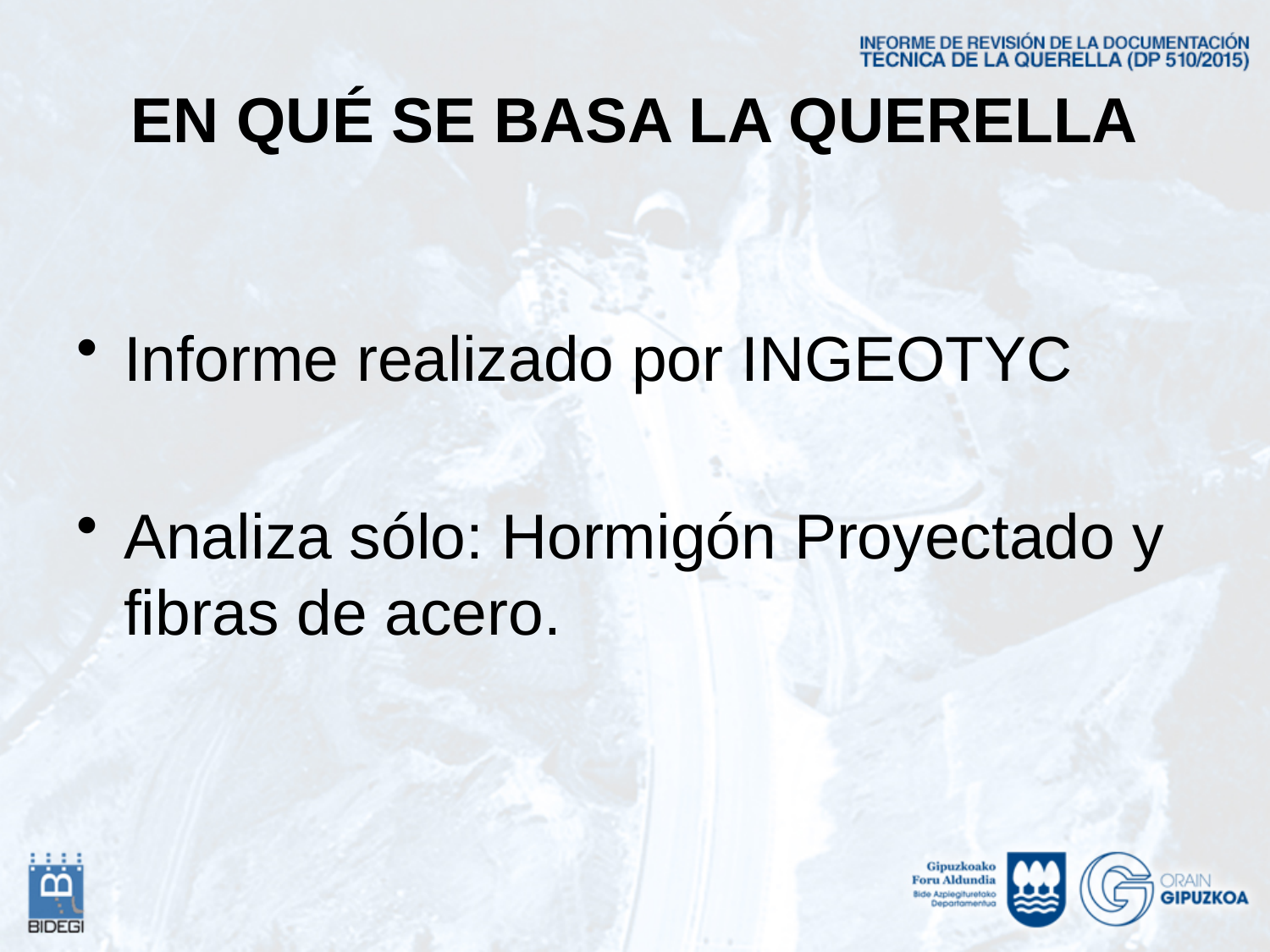

# EN QUÉ SE BASA LA QUERELLA

Informe realizado por INGEOTYC

Analiza sólo: Hormigón Proyectado y fibras de acero.